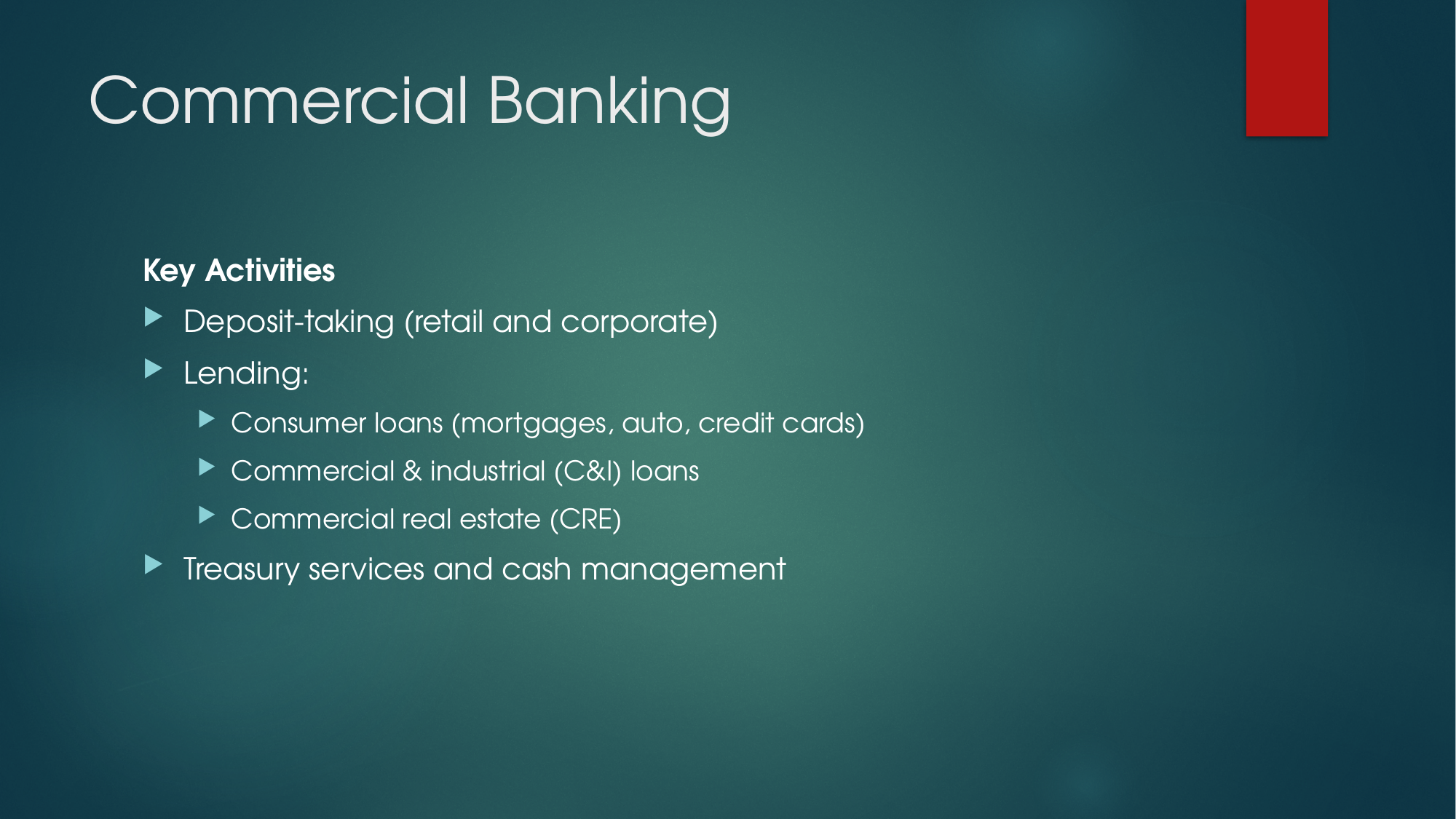

# Commercial Banking
Key Activities
Deposit-taking (retail and corporate)
Lending:
Consumer loans (mortgages, auto, credit cards)
Commercial & industrial (C&I) loans
Commercial real estate (CRE)
Treasury services and cash management